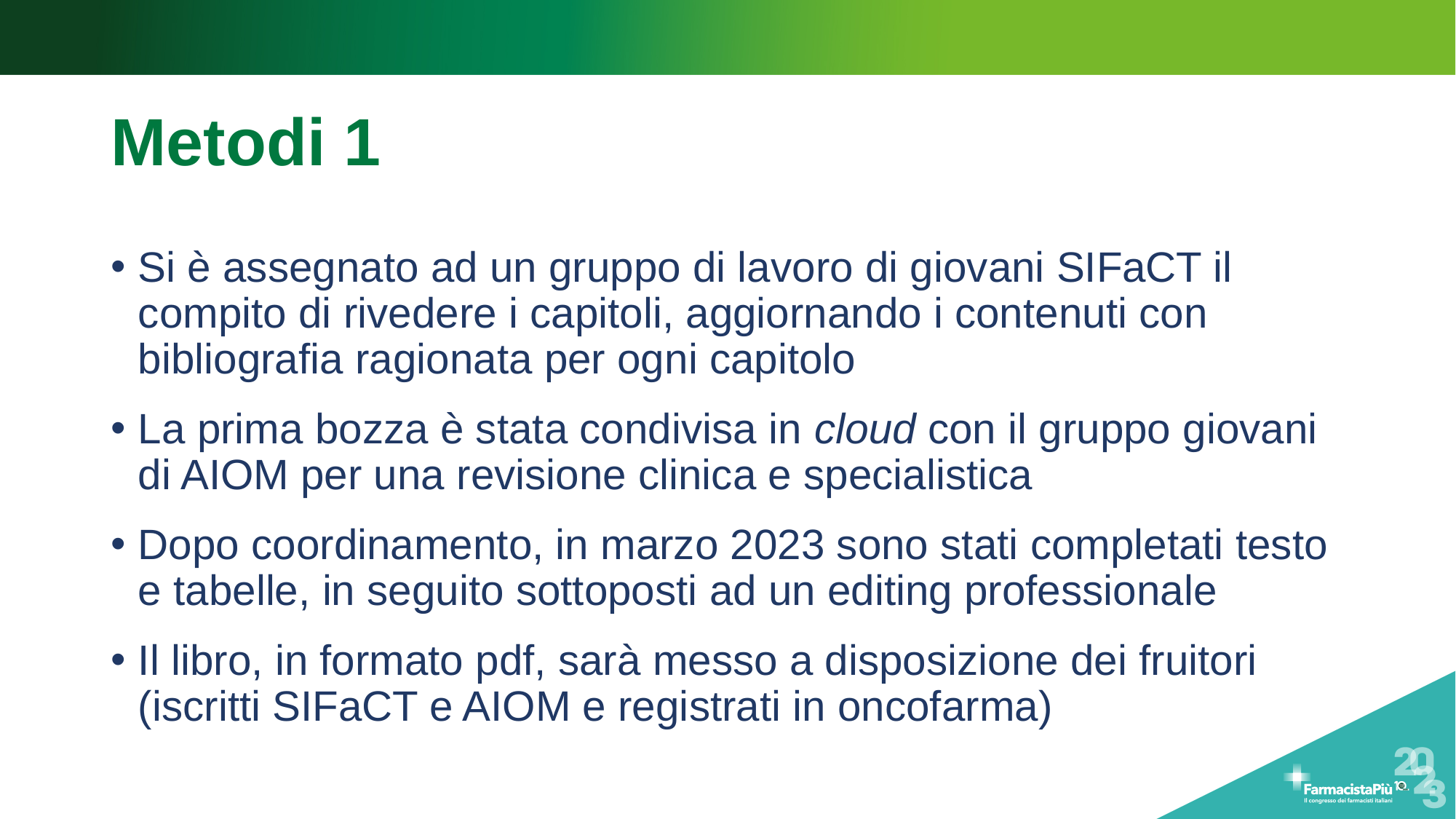

# Metodi 1
Si è assegnato ad un gruppo di lavoro di giovani SIFaCT il compito di rivedere i capitoli, aggiornando i contenuti con bibliografia ragionata per ogni capitolo
La prima bozza è stata condivisa in cloud con il gruppo giovani di AIOM per una revisione clinica e specialistica
Dopo coordinamento, in marzo 2023 sono stati completati testo e tabelle, in seguito sottoposti ad un editing professionale
Il libro, in formato pdf, sarà messo a disposizione dei fruitori (iscritti SIFaCT e AIOM e registrati in oncofarma)